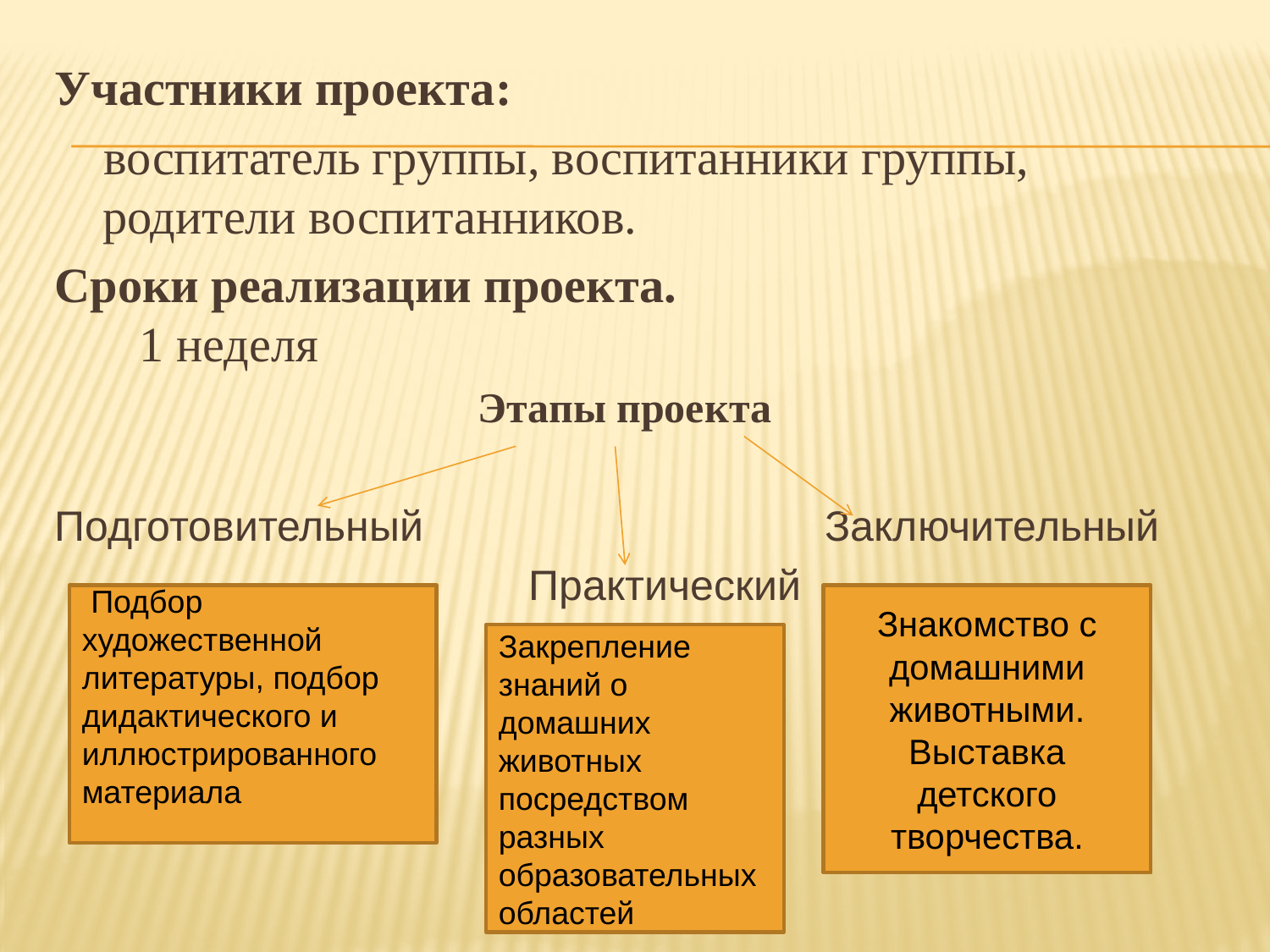

Участники проекта:
    воспитатель группы, воспитанники группы,  родители воспитанников.
Сроки реализации проекта.
   1 неделя
                                        Этапы проекта

Подготовительный                                  Заключительный
                                        Практический

#
 Подбор художественной литературы, подбор дидактического и иллюстрированного материала

Знакомство с домашними животными.
Выставка детского творчества.
Закрепление знаний о домашних животных посредством разных
образовательных областей